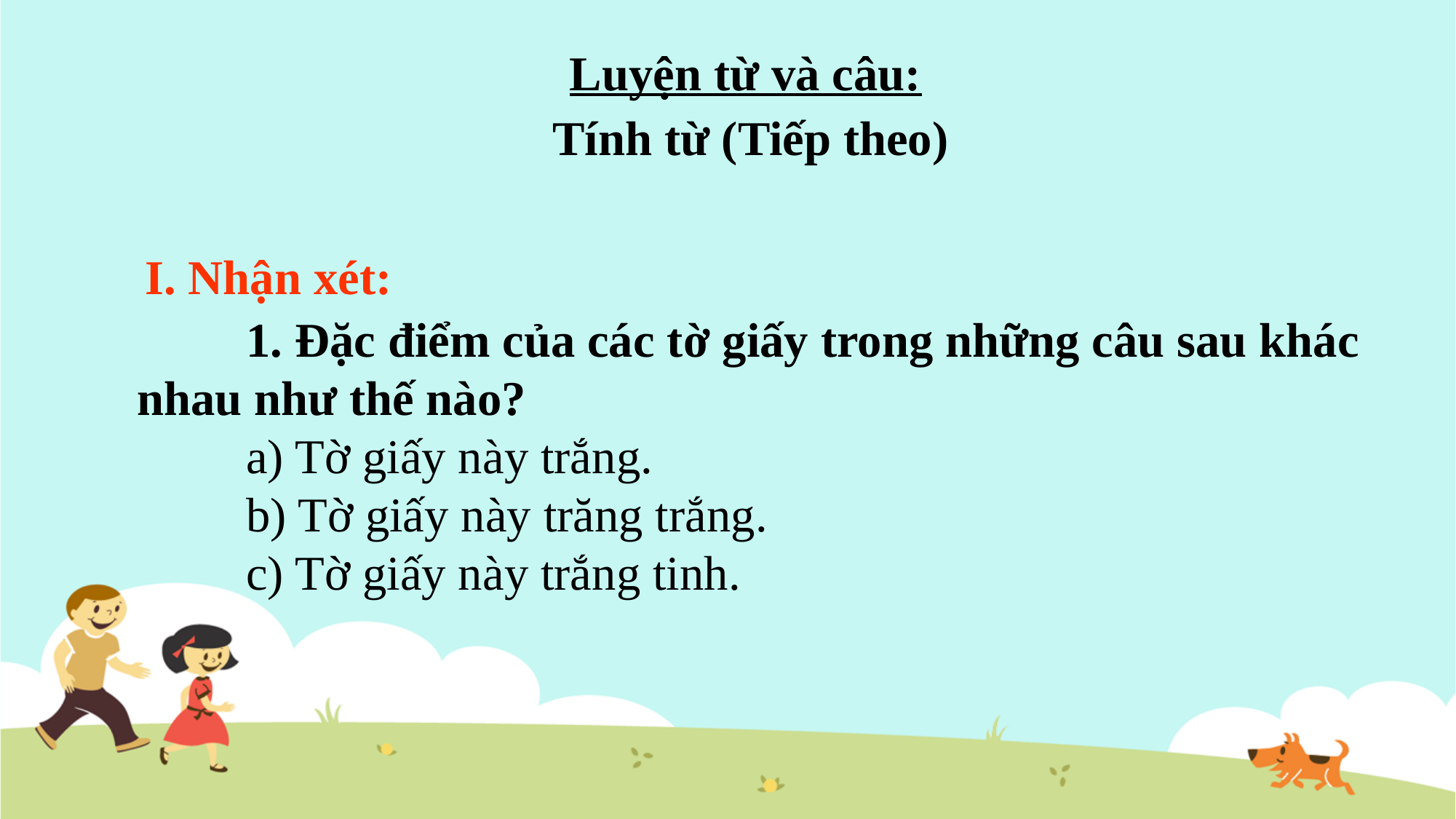

Luyện từ và câu:
Tính từ (Tiếp theo)
I. Nhận xét:
	1. Đặc điểm của các tờ giấy trong những câu sau khác nhau như thế nào?
	a) Tờ giấy này trắng.
	b) Tờ giấy này trăng trắng.
	c) Tờ giấy này trắng tinh.